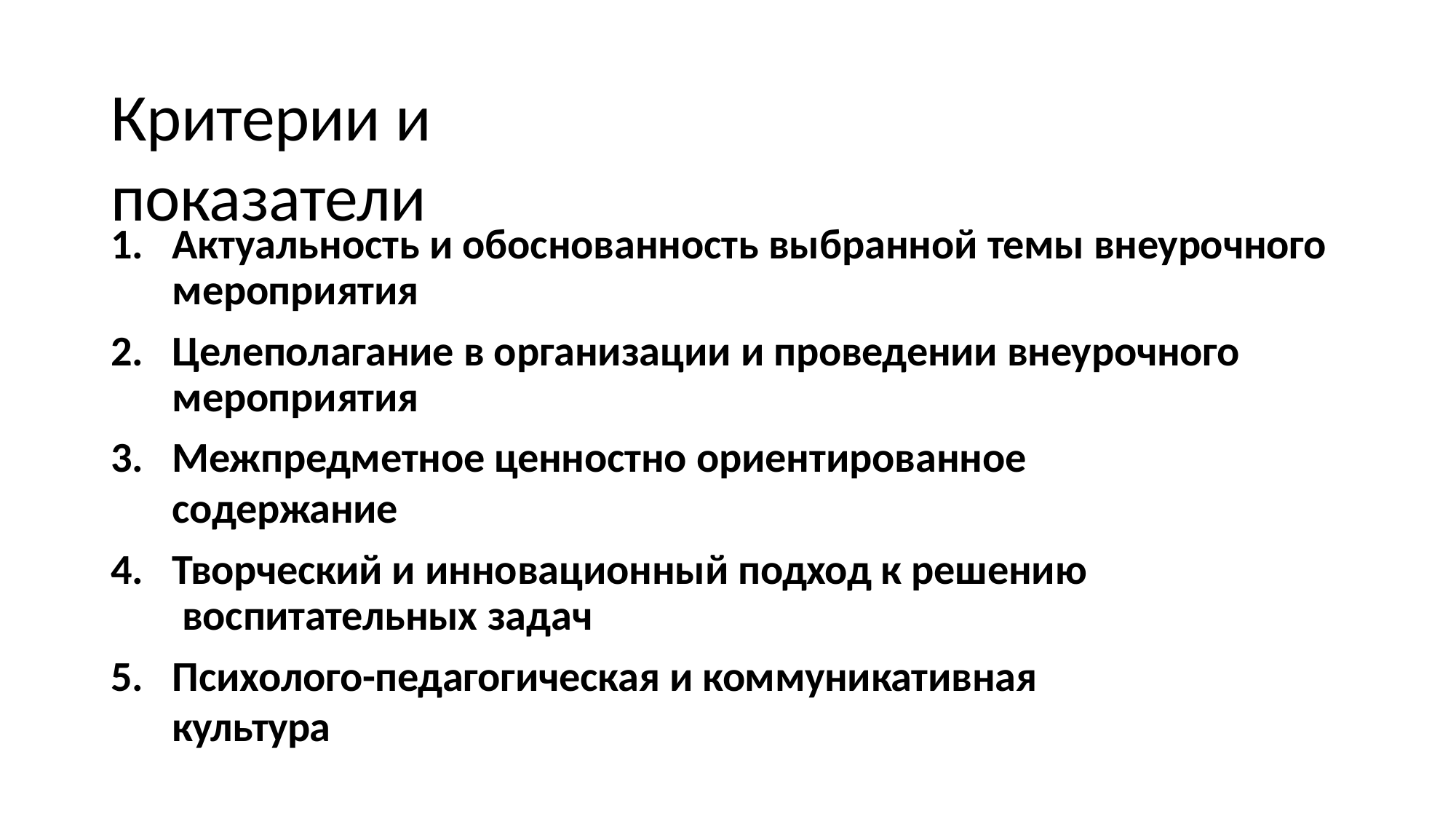

# Критерии и показатели
Актуальность и обоснованность выбранной темы внеурочного  мероприятия
Целеполагание в организации и проведении внеурочного  мероприятия
Межпредметное ценностно ориентированное содержание
Творческий и инновационный подход к решению  воспитательных задач
Психолого-педагогическая и коммуникативная культура